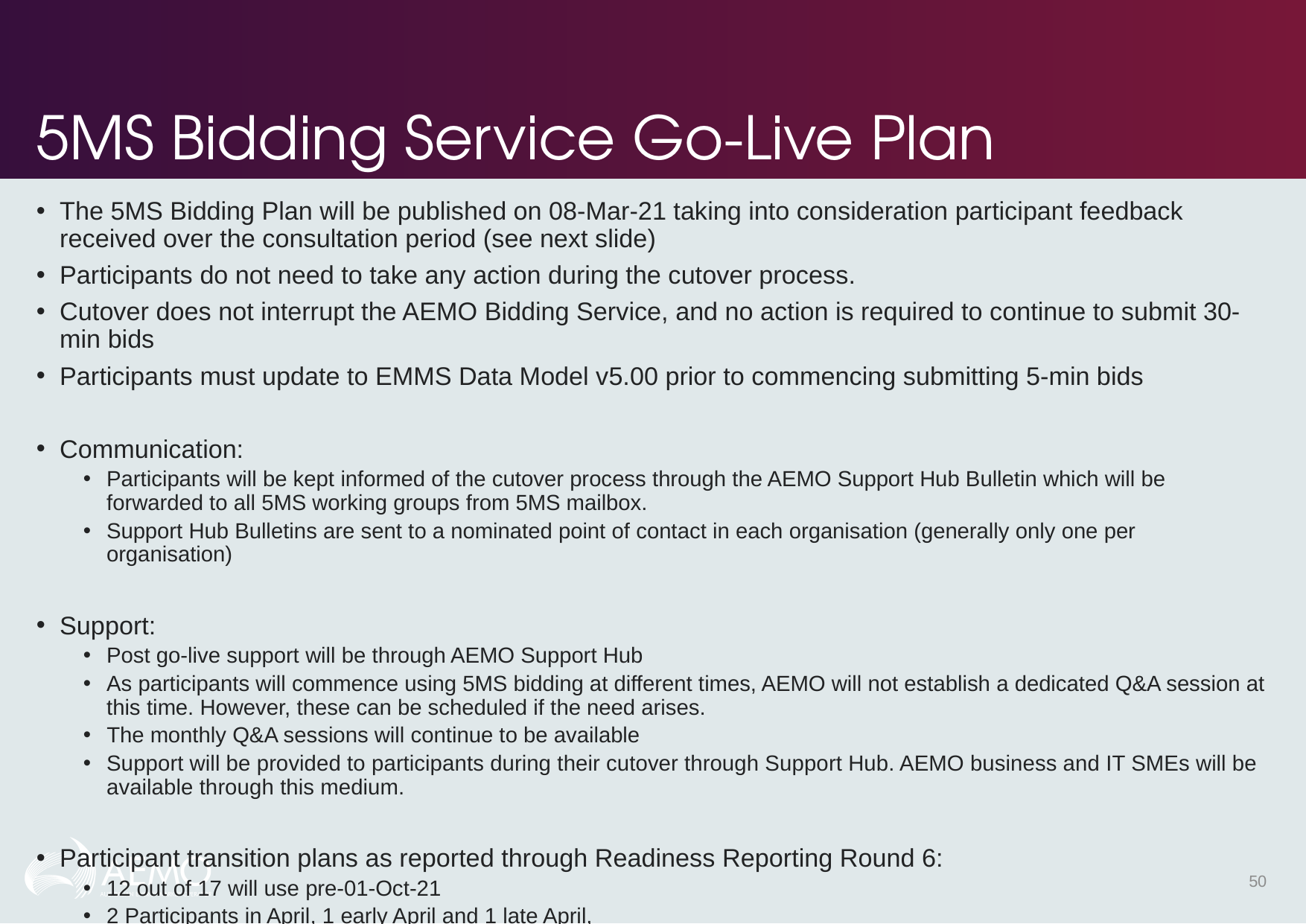

# 5MS Bidding Service Go-Live Plan
The 5MS Bidding Plan will be published on 08-Mar-21 taking into consideration participant feedback received over the consultation period (see next slide)
Participants do not need to take any action during the cutover process.
Cutover does not interrupt the AEMO Bidding Service, and no action is required to continue to submit 30-min bids
Participants must update to EMMS Data Model v5.00 prior to commencing submitting 5-min bids

Communication:
Participants will be kept informed of the cutover process through the AEMO Support Hub Bulletin which will be forwarded to all 5MS working groups from 5MS mailbox.
Support Hub Bulletins are sent to a nominated point of contact in each organisation (generally only one per organisation)

Support:
Post go-live support will be through AEMO Support Hub
As participants will commence using 5MS bidding at different times, AEMO will not establish a dedicated Q&A session at this time. However, these can be scheduled if the need arises.
The monthly Q&A sessions will continue to be available
Support will be provided to participants during their cutover through Support Hub. AEMO business and IT SMEs will be available through this medium.

Participant transition plans as reported through Readiness Reporting Round 6:
12 out of 17 will use pre-01-Oct-21
2 Participants in April, 1 early April and 1 late April,
1 Participant indication of June
50